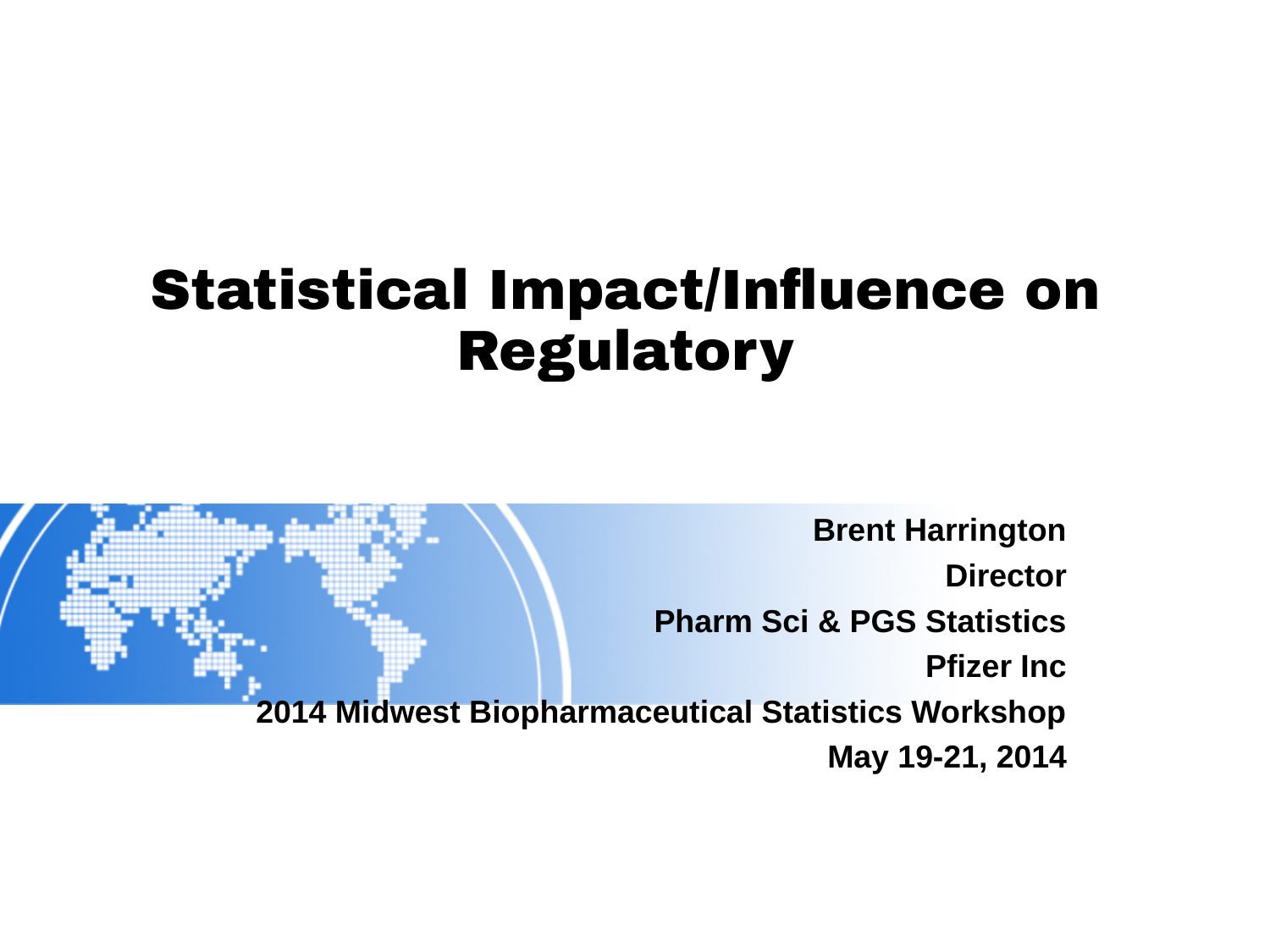

# Statistical Impact/Influence on Regulatory
Brent Harrington
Director
Pharm Sci & PGS Statistics
Pfizer Inc
2014 Midwest Biopharmaceutical Statistics Workshop
May 19-21, 2014